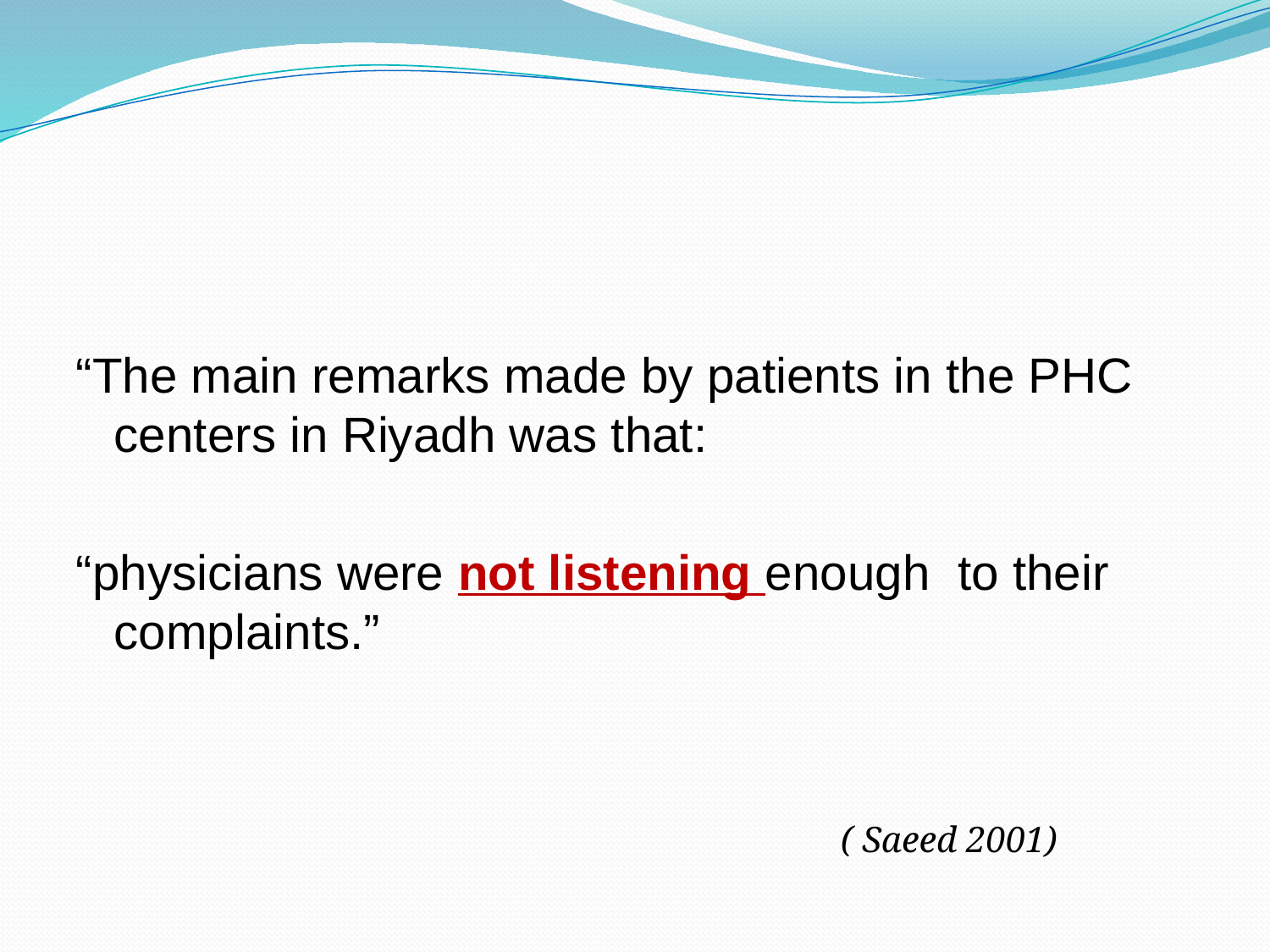

“The main remarks made by patients in the PHC centers in Riyadh was that:

“physicians were not listening enough  to their complaints.”

                                                     ( Saeed 2001)